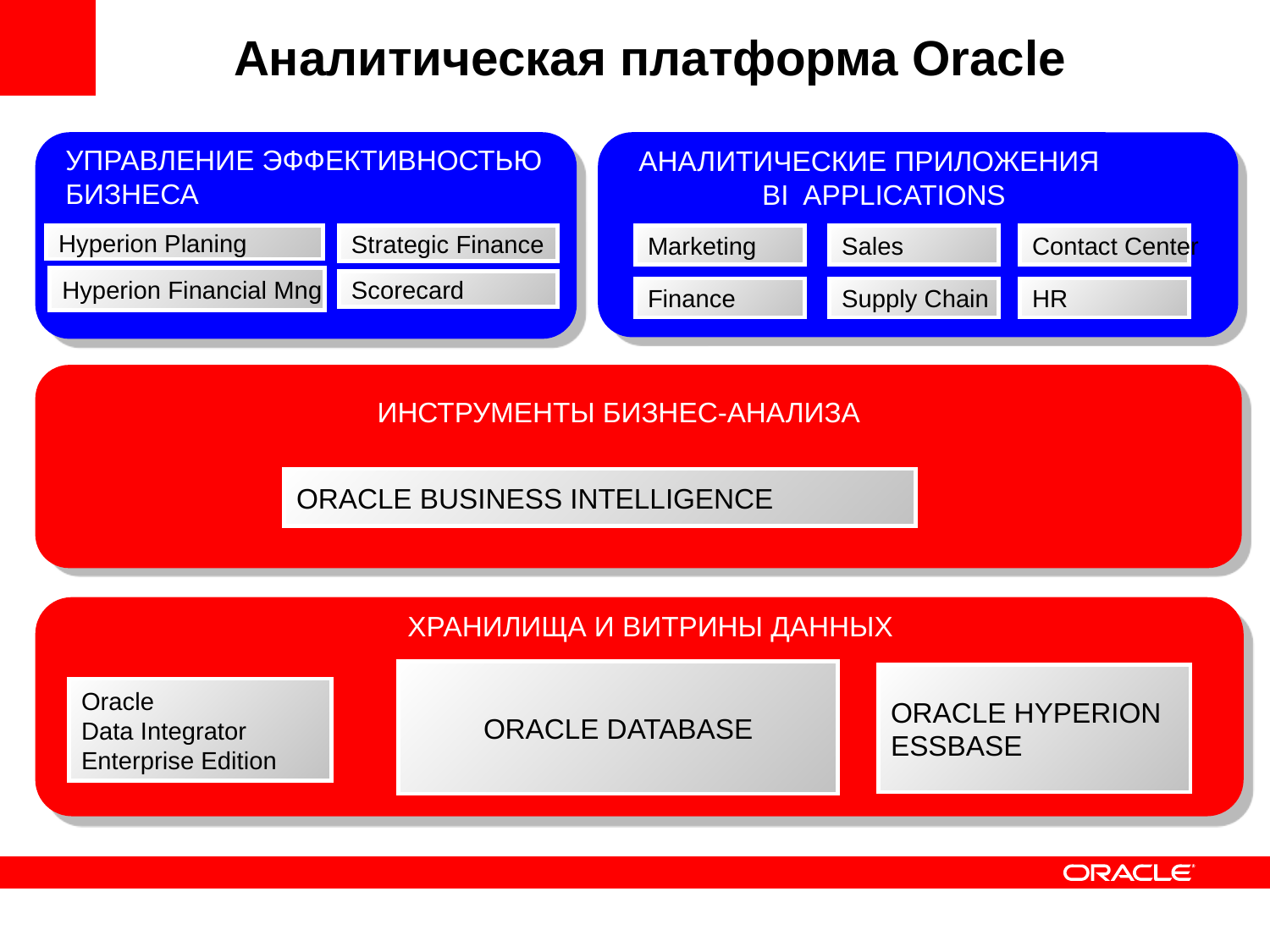

# Аналитическая платформа Oracle
АНАЛИТИЧЕСКИЕ ПРИЛОЖЕНИЯ

УПРАВЛЕНИЕ ЭФФЕКТИВНОСТЬЮ
БИЗНЕСА
BI  APPLICATIONS
Hyperion Planing
Strategic Finance
Marketing
Sales
Contact Center
Hyperion Financial Mng
Scorecard
Finance
Supply Chain
HR

ИНСТРУМЕНТЫ БИЗНЕС-АНАЛИЗА
ORACLE BUSINESS INTELLIGENCE
ХРАНИЛИЩА И ВИТРИНЫ ДАННЫХ

ORACLE HYPERION
ESSBASE
Oracle
Data Integrator
Enterprise Edition
ORACLE DATABASE